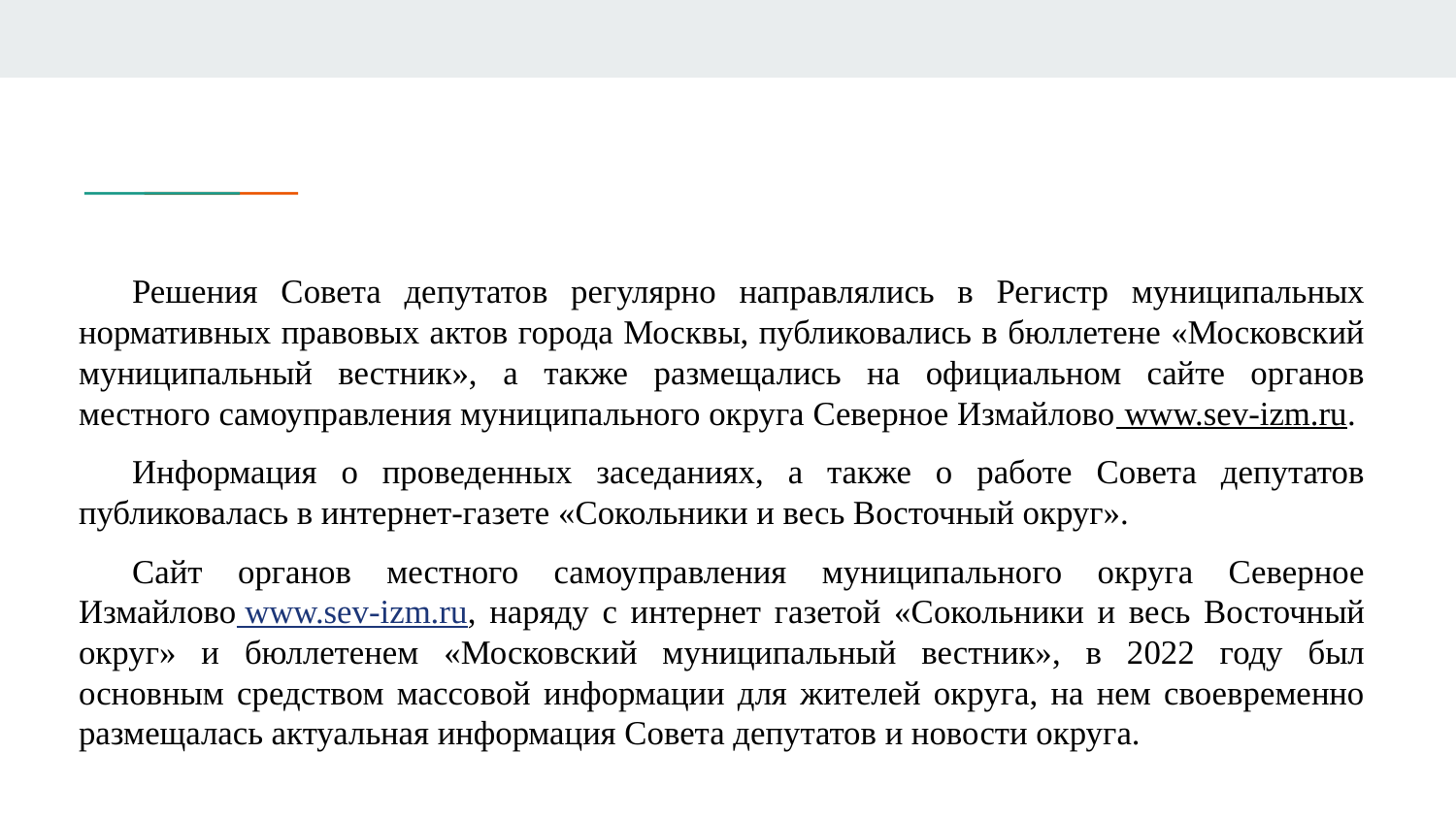

Решения Совета депутатов регулярно направлялись в Регистр муниципальных нормативных правовых актов города Москвы, публиковались в бюллетене «Московский муниципальный вестник», а также размещались на официальном сайте органов местного самоуправления муниципального округа Северное Измайлово www.sev-izm.ru.
Информация о проведенных заседаниях, а также о работе Совета депутатов публиковалась в интернет-газете «Сокольники и весь Восточный округ».
Сайт органов местного самоуправления муниципального округа Северное Измайлово www.sev-izm.ru, наряду с интернет газетой «Сокольники и весь Восточный округ» и бюллетенем «Московский муниципальный вестник», в 2022 году был основным средством массовой информации для жителей округа, на нем своевременно размещалась актуальная информация Совета депутатов и новости округа.